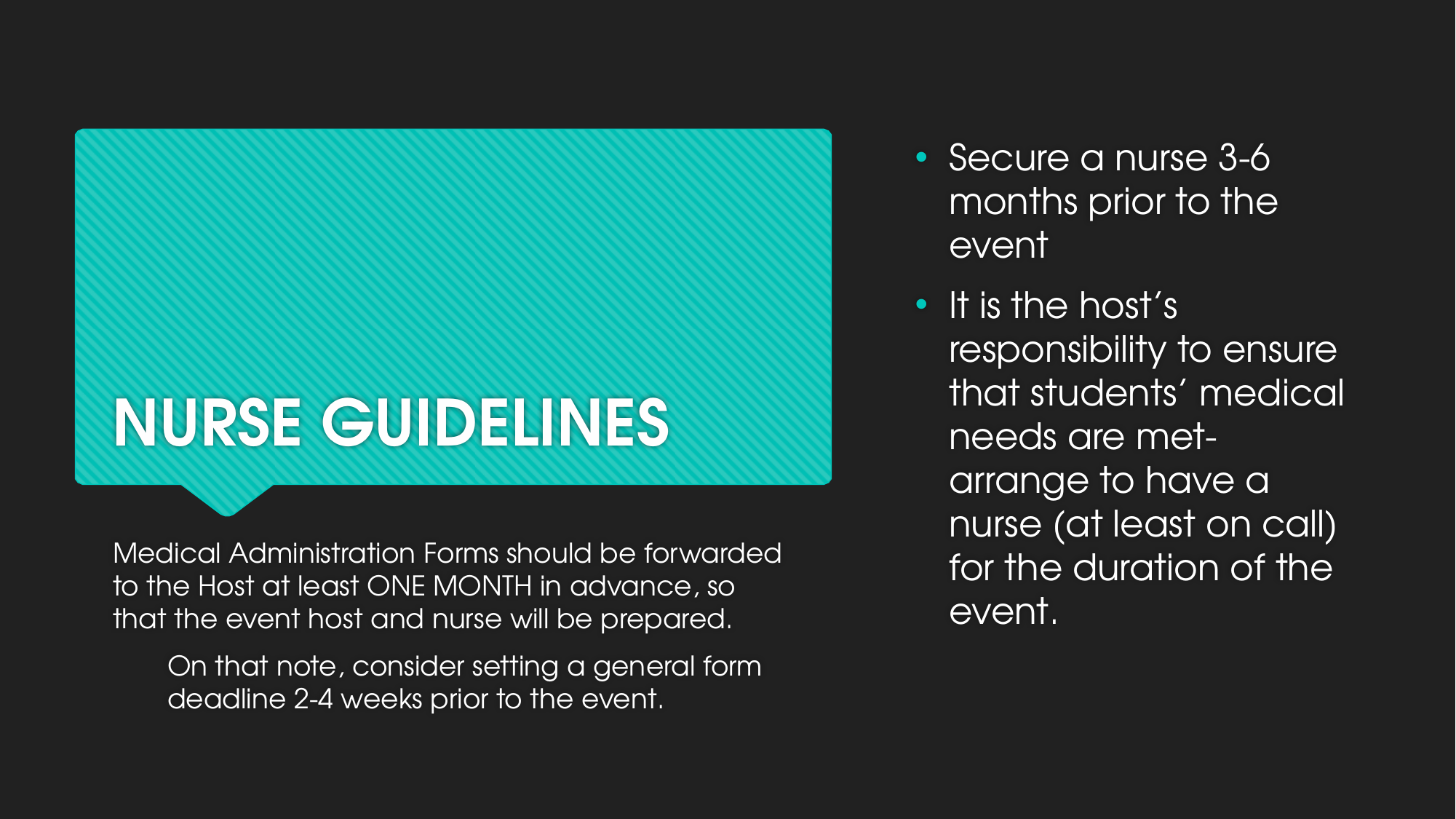

Secure a nurse 3-6 months prior to the event
It is the host’s responsibility to ensure that students’ medical needs are met- arrange to have a nurse (at least on call) for the duration of the event.

# NURSE GUIDELINES
Medical Administration Forms should be forwarded to the Host at least ONE MONTH in advance, so that the event host and nurse will be prepared.
On that note, consider setting a general form deadline 2-4 weeks prior to the event.